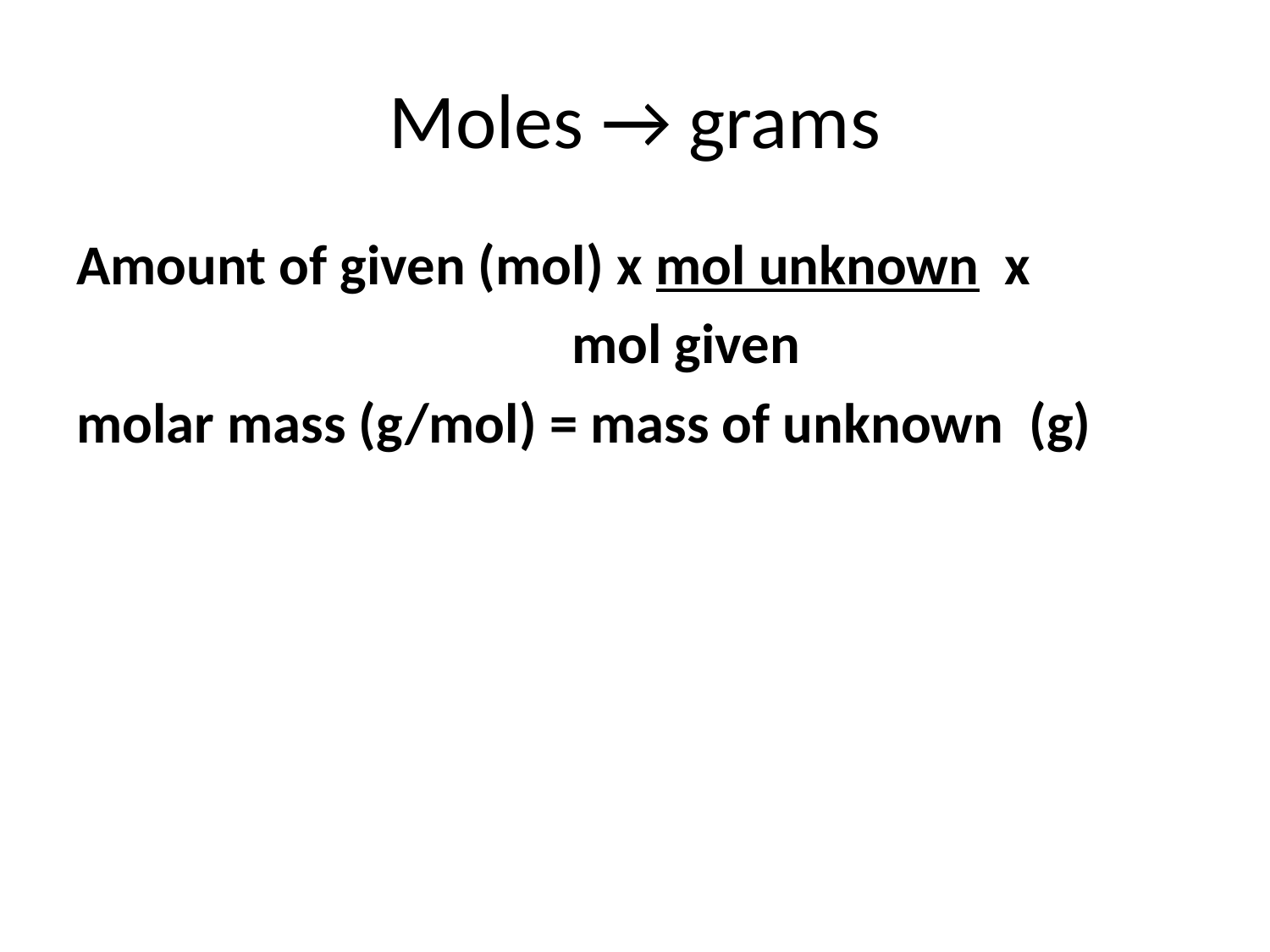

# Moles → grams
Amount of given (mol) x mol unknown  x
                                       mol given
molar mass (g/mol) = mass of unknown  (g)